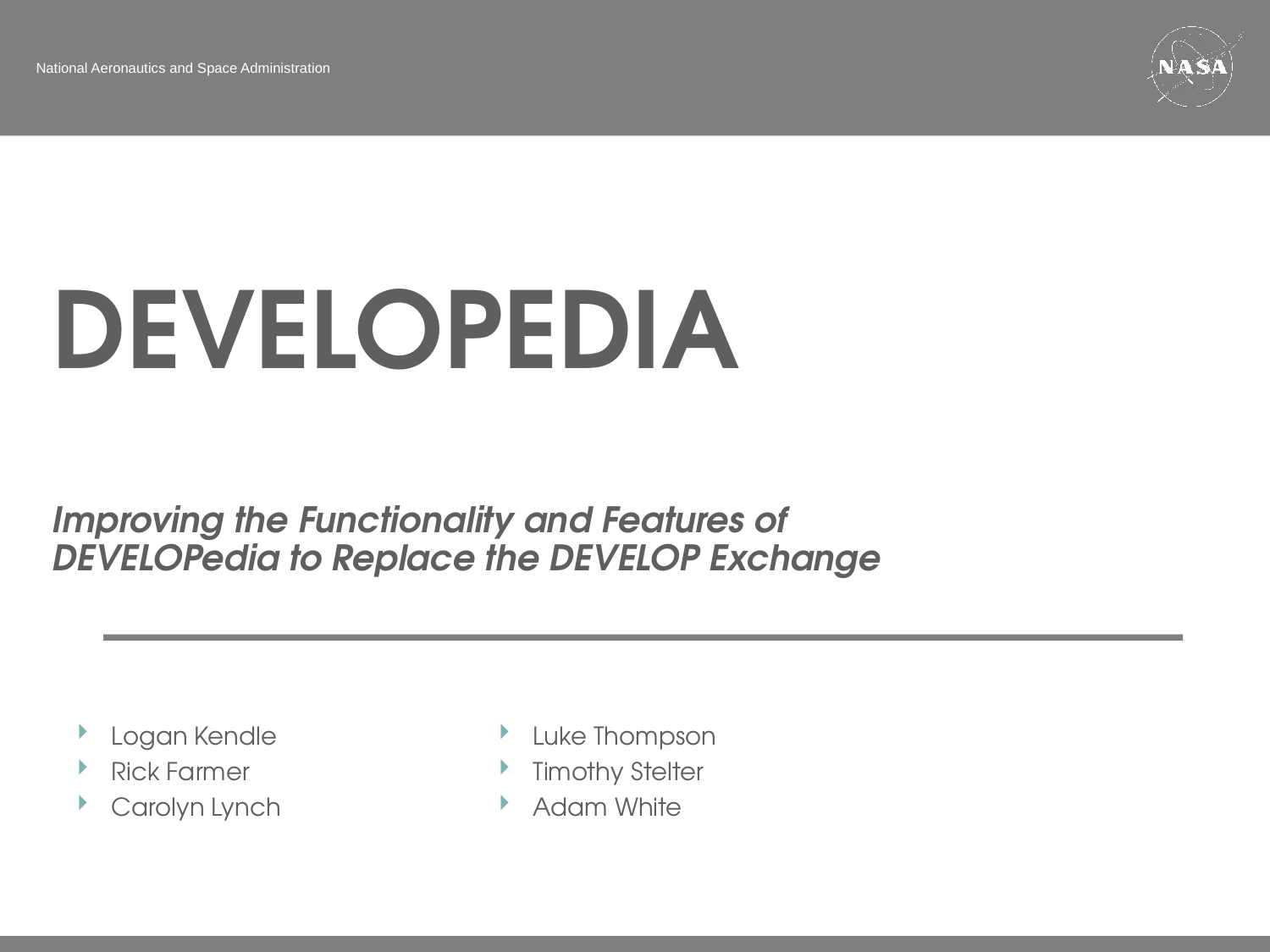

# DEVELOPedia
Improving the Functionality and Features of DEVELOPedia to Replace the DEVELOP Exchange
Logan Kendle
Rick Farmer
Carolyn Lynch
Luke Thompson
Timothy Stelter
Adam White